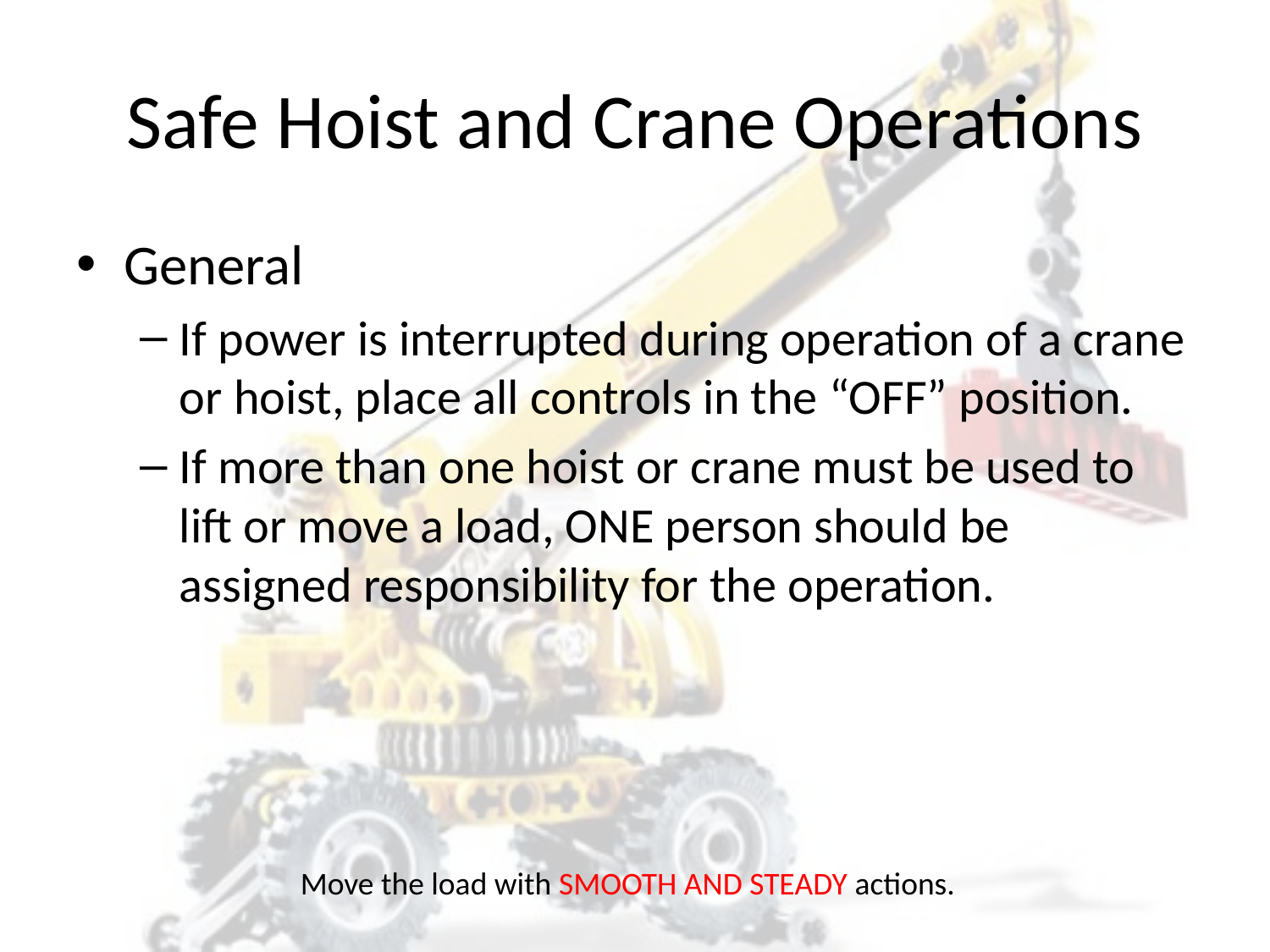

# Safe Hoist and Crane Operations
General
If power is interrupted during operation of a crane or hoist, place all controls in the “OFF” position.
If more than one hoist or crane must be used to lift or move a load, ONE person should be assigned responsibility for the operation.
Move the load with SMOOTH AND STEADY actions.